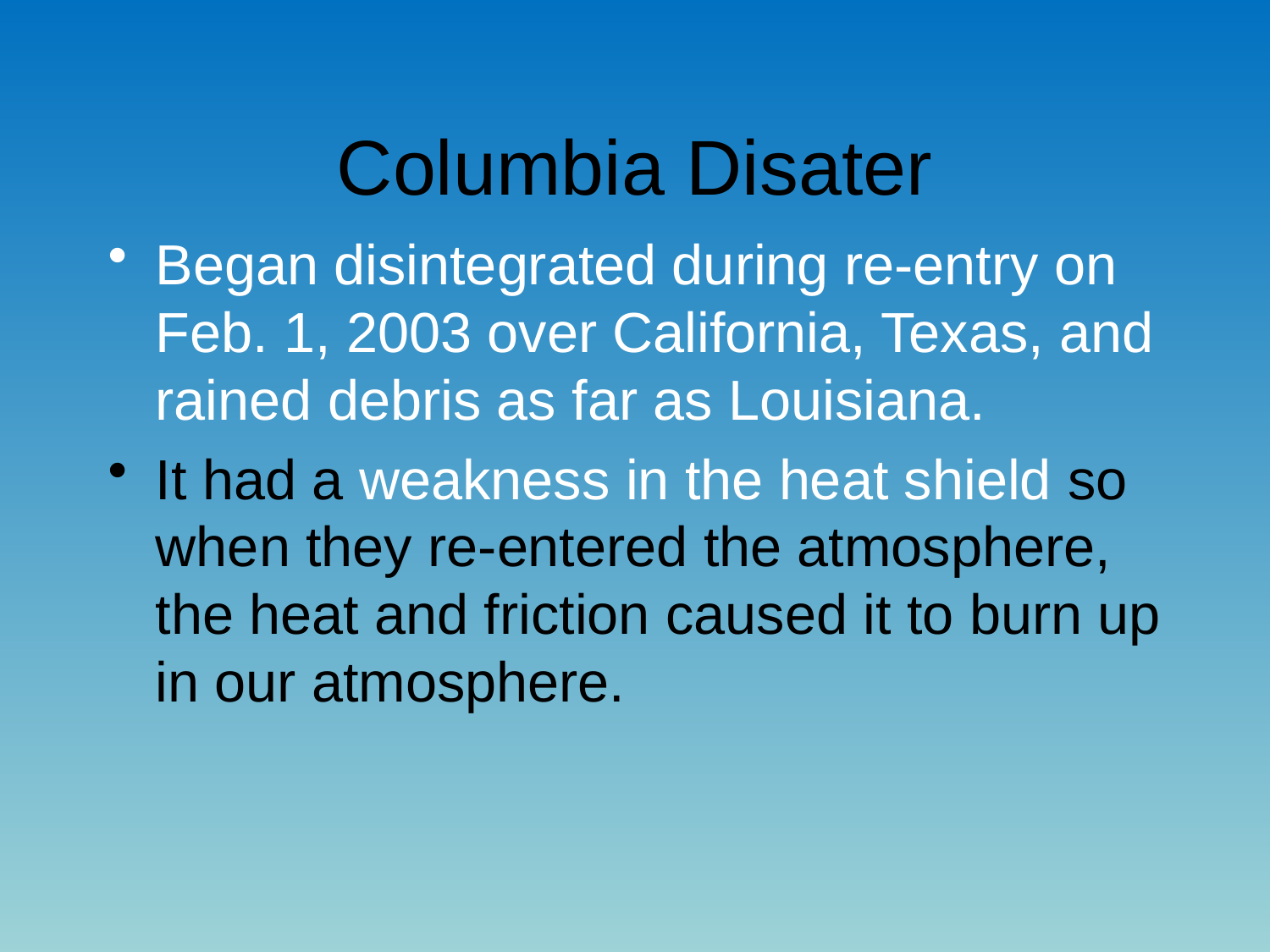

# Columbia Disater
Began disintegrated during re-entry on Feb. 1, 2003 over California, Texas, and rained debris as far as Louisiana.
It had a weakness in the heat shield so when they re-entered the atmosphere, the heat and friction caused it to burn up in our atmosphere.